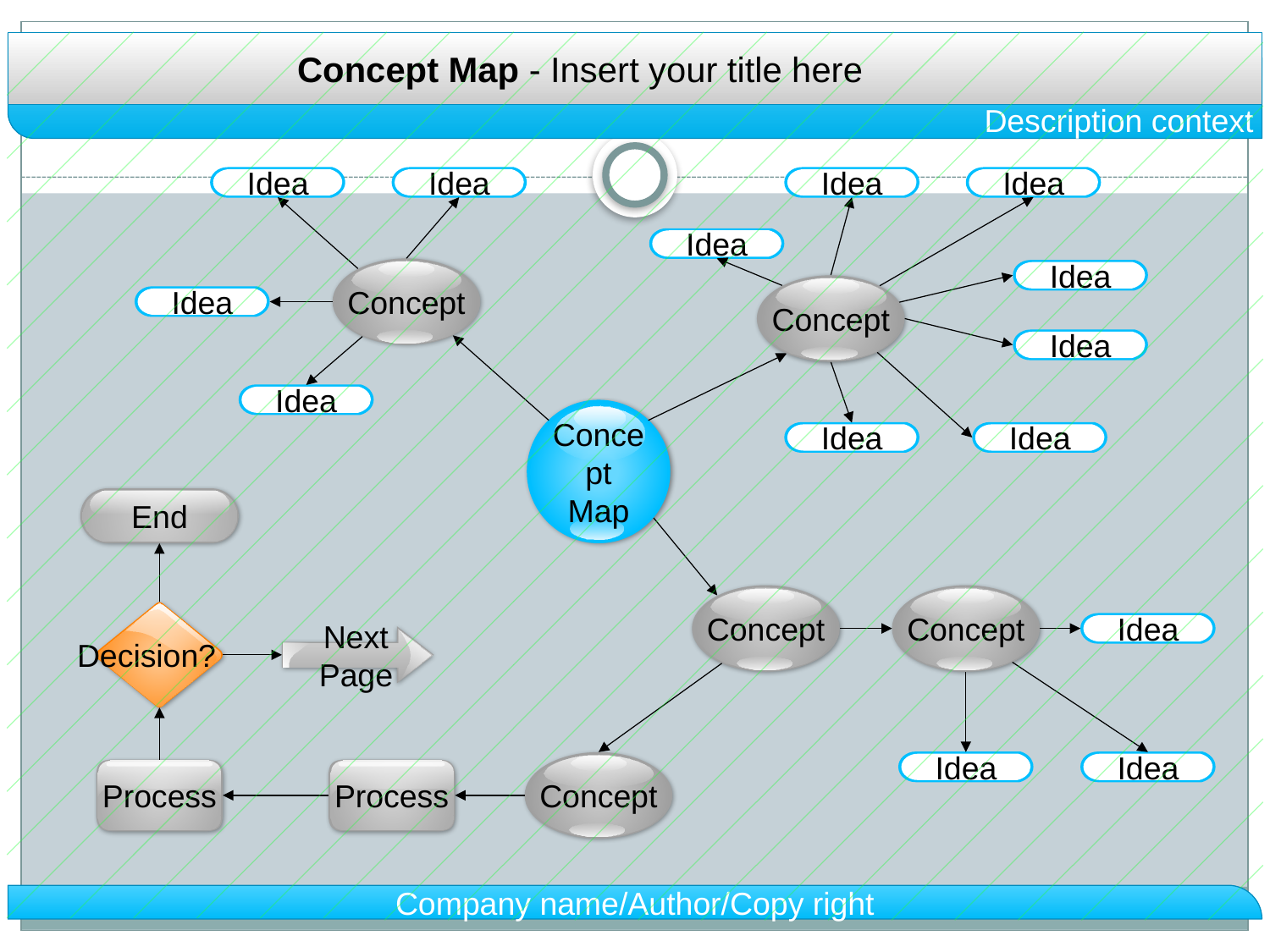

Description context

Company name/Author/Copy right

Idea

Idea

Idea

Idea

Idea

Concept

Idea

Concept

Idea

Idea

Idea

Concept
Map

Idea

Idea

End

Concept

Concept

Decision?

Idea

Next Page

Concept

Idea

Idea

Process

Process

Concept Map - Insert your title here